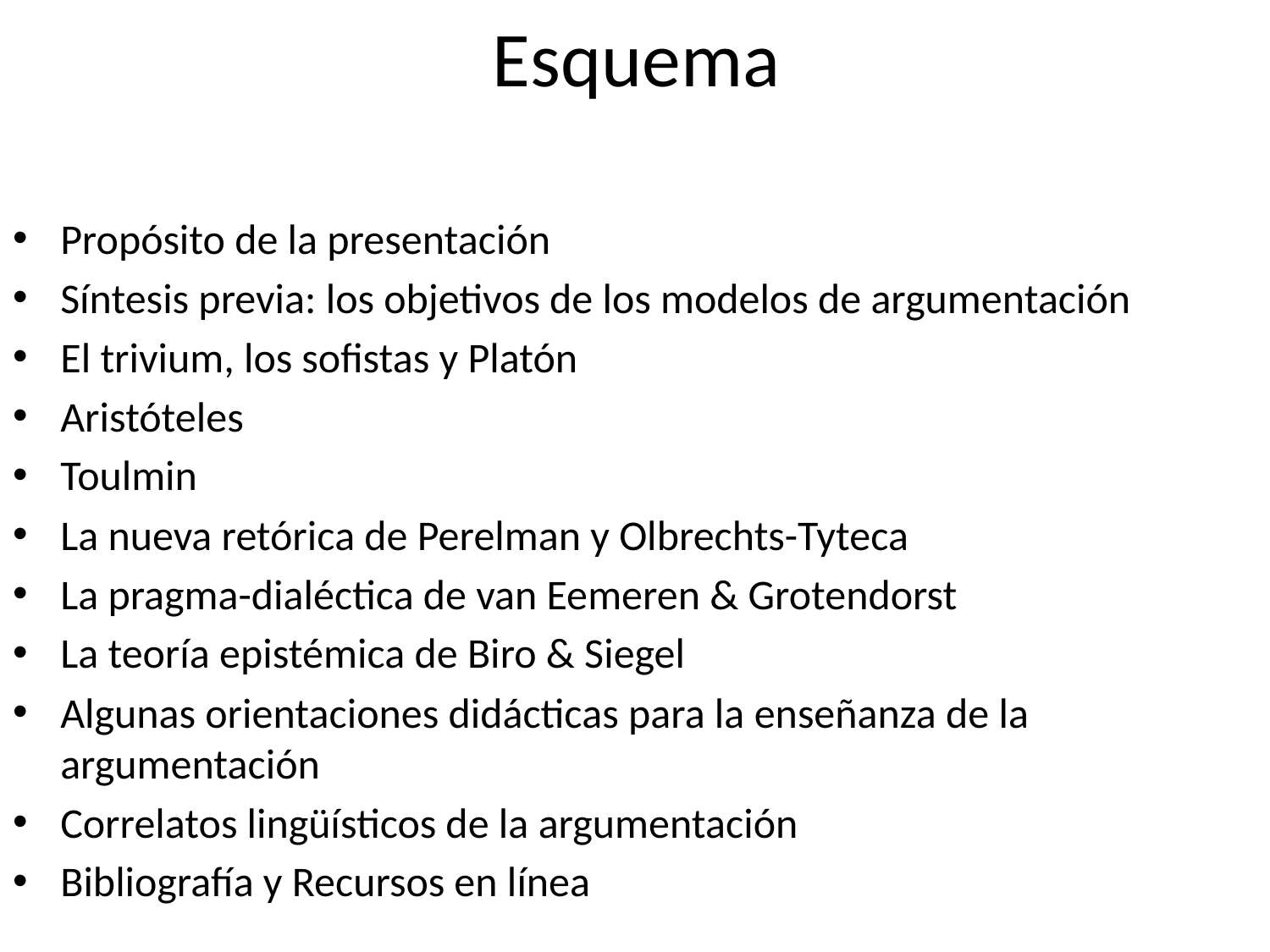

# Esquema

Propósito de la presentación
Síntesis previa: los objetivos de los modelos de argumentación
El trivium, los sofistas y Platón
Aristóteles
Toulmin
La nueva retórica de Perelman y Olbrechts-Tyteca
La pragma-dialéctica de van Eemeren & Grotendorst
La teoría epistémica de Biro & Siegel
Algunas orientaciones didácticas para la enseñanza de la argumentación
Correlatos lingüísticos de la argumentación
Bibliografía y Recursos en línea